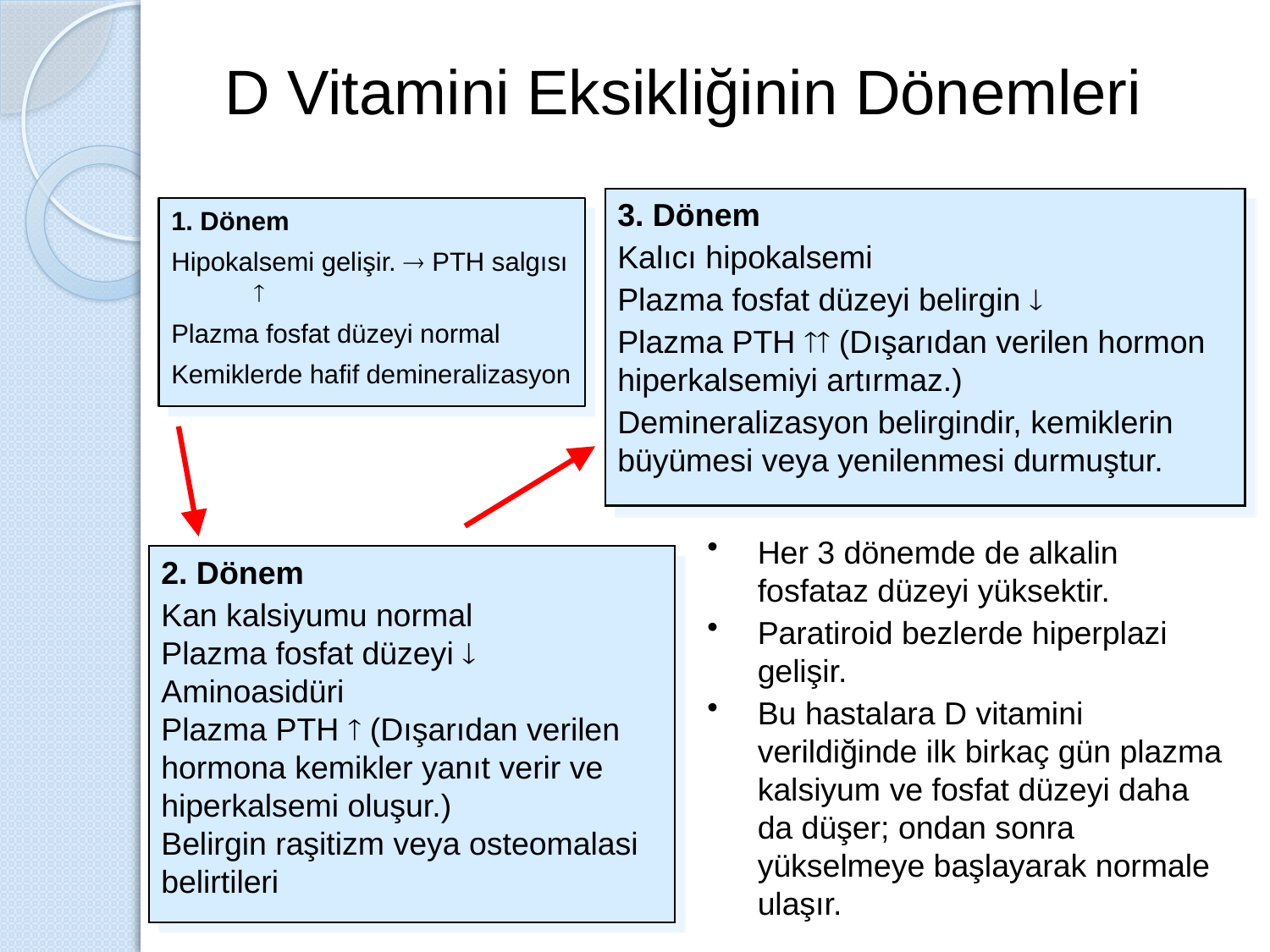

# D Vitamini Eksikliğinin Dönemleri
3. Dönem
Kalıcı hipokalsemi
Plazma fosfat düzeyi belirgin ↓
Plazma PTH ↑↑ (Dışarıdan verilen hormon hiperkalsemiyi artırmaz.)
Demineralizasyon belirgindir, kemiklerin büyümesi veya yenilenmesi durmuştur.
1. Dönem
Hipokalsemi gelişir. → PTH salgısı ↑
Plazma fosfat düzeyi normal
Kemiklerde hafif demineralizasyon

Her 3 dönemde de alkalin fosfataz düzeyi yüksektir.
Paratiroid bezlerde hiperplazi gelişir.
Bu hastalara D vitamini verildiğinde ilk birkaç gün plazma kalsiyum ve fosfat düzeyi daha da düşer; ondan sonra yükselmeye başlayarak normale ulaşır.
2. Dönem
Kan kalsiyumu normal
Plazma fosfat düzeyi ↓
Aminoasidüri
Plazma PTH ↑ (Dışarıdan verilen hormona kemikler yanıt verir ve hiperkalsemi oluşur.)
Belirgin raşitizm veya osteomalasi belirtileri